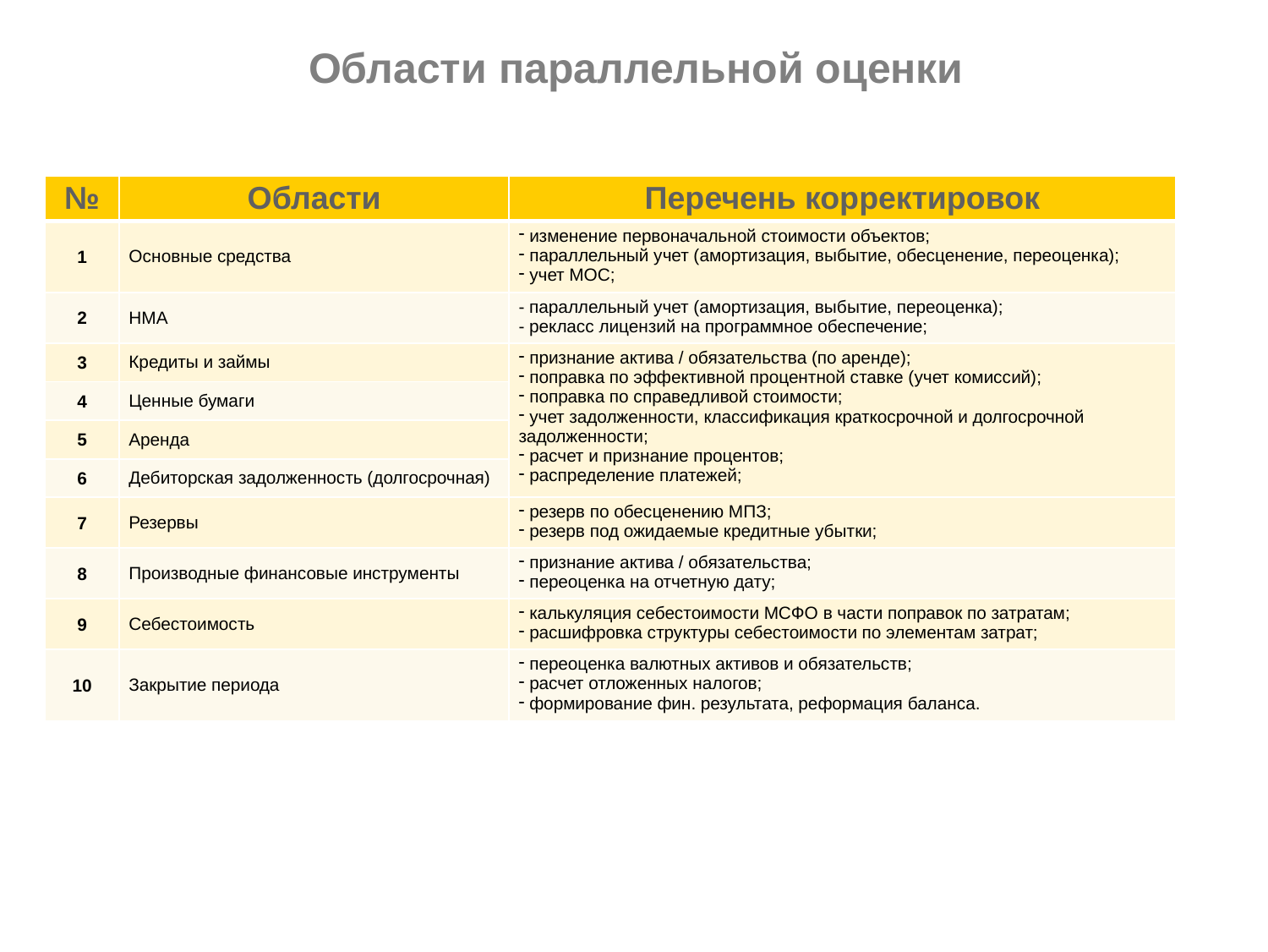

Области параллельной оценки
| № | Области | Перечень корректировок |
| --- | --- | --- |
| 1 | Основные средства | изменение первоначальной стоимости объектов; параллельный учет (амортизация, выбытие, обесценение, переоценка); учет МОС; |
| 2 | НМА | - параллельный учет (амортизация, выбытие, переоценка); - рекласс лицензий на программное обеспечение; |
| 3 | Кредиты и займы | признание актива / обязательства (по аренде); поправка по эффективной процентной ставке (учет комиссий); поправка по справедливой стоимости; учет задолженности, классификация краткосрочной и долгосрочной задолженности; расчет и признание процентов; распределение платежей; |
| 4 | Ценные бумаги |  |
| 5 | Аренда |  |
| 6 | Дебиторская задолженность (долгосрочная) |  |
| 7 | Резервы | резерв по обесценению МПЗ; резерв под ожидаемые кредитные убытки; |
| 8 | Производные финансовые инструменты | признание актива / обязательства; переоценка на отчетную дату; |
| 9 | Себестоимость | калькуляция себестоимости МСФО в части поправок по затратам; расшифровка структуры себестоимости по элементам затрат; |
| 10 | Закрытие периода | переоценка валютных активов и обязательств; расчет отложенных налогов; формирование фин. результата, реформация баланса. |